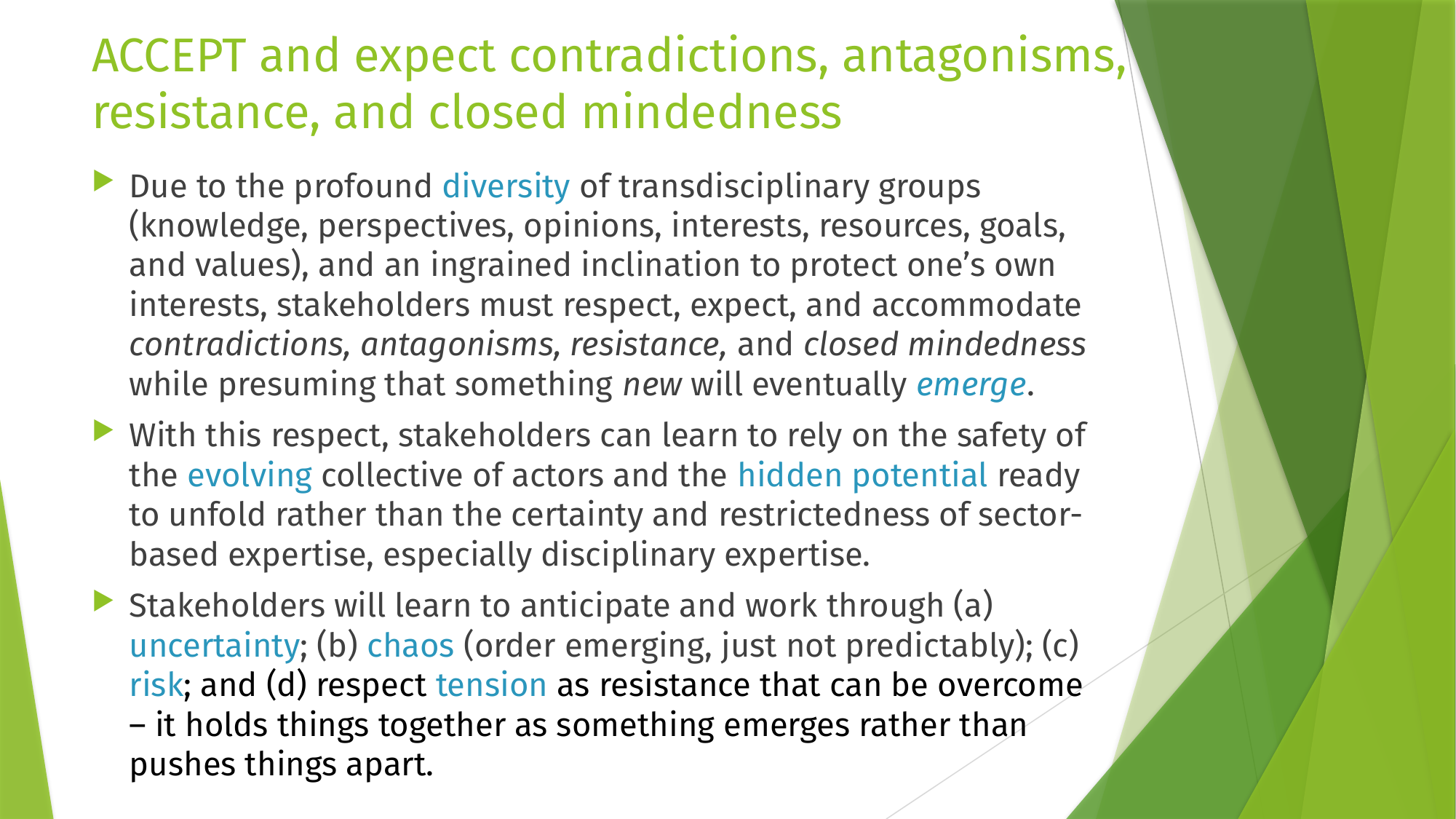

# ACCEPT and expect contradictions, antagonisms, resistance, and closed mindedness
Due to the profound diversity of transdisciplinary groups (knowledge, perspectives, opinions, interests, resources, goals, and values), and an ingrained inclination to protect one’s own interests, stakeholders must respect, expect, and accommodate contradictions, antagonisms, resistance, and closed mindedness while presuming that something new will eventually emerge.
With this respect, stakeholders can learn to rely on the safety of the evolving collective of actors and the hidden potential ready to unfold rather than the certainty and restrictedness of sector-based expertise, especially disciplinary expertise.
Stakeholders will learn to anticipate and work through (a) uncertainty; (b) chaos (order emerging, just not predictably); (c) risk; and (d) respect tension as resistance that can be overcome – it holds things together as something emerges rather than pushes things apart.